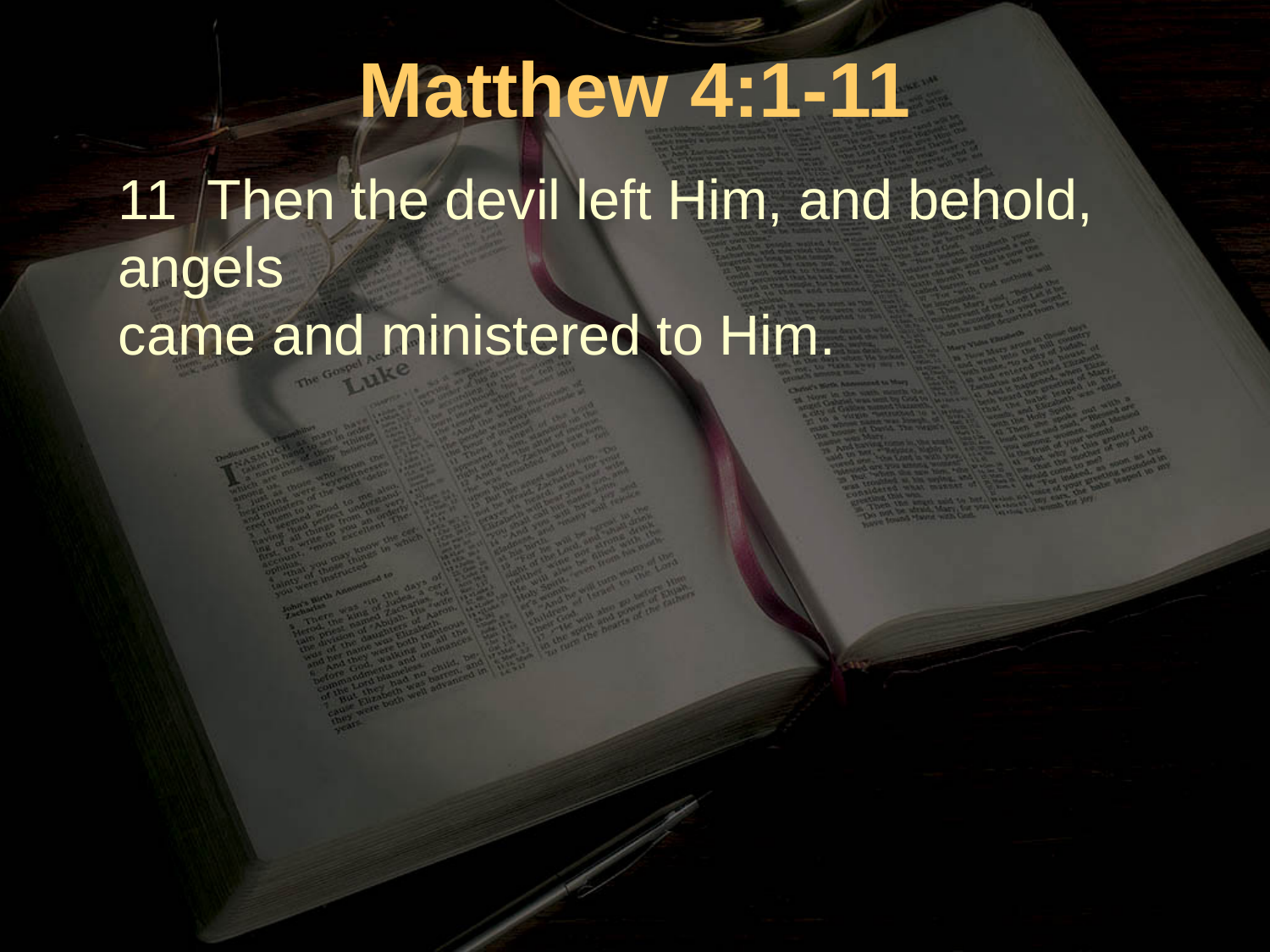

Matthew 4:1-11
11  Then the devil left Him, and behold, angels
came and ministered to Him.